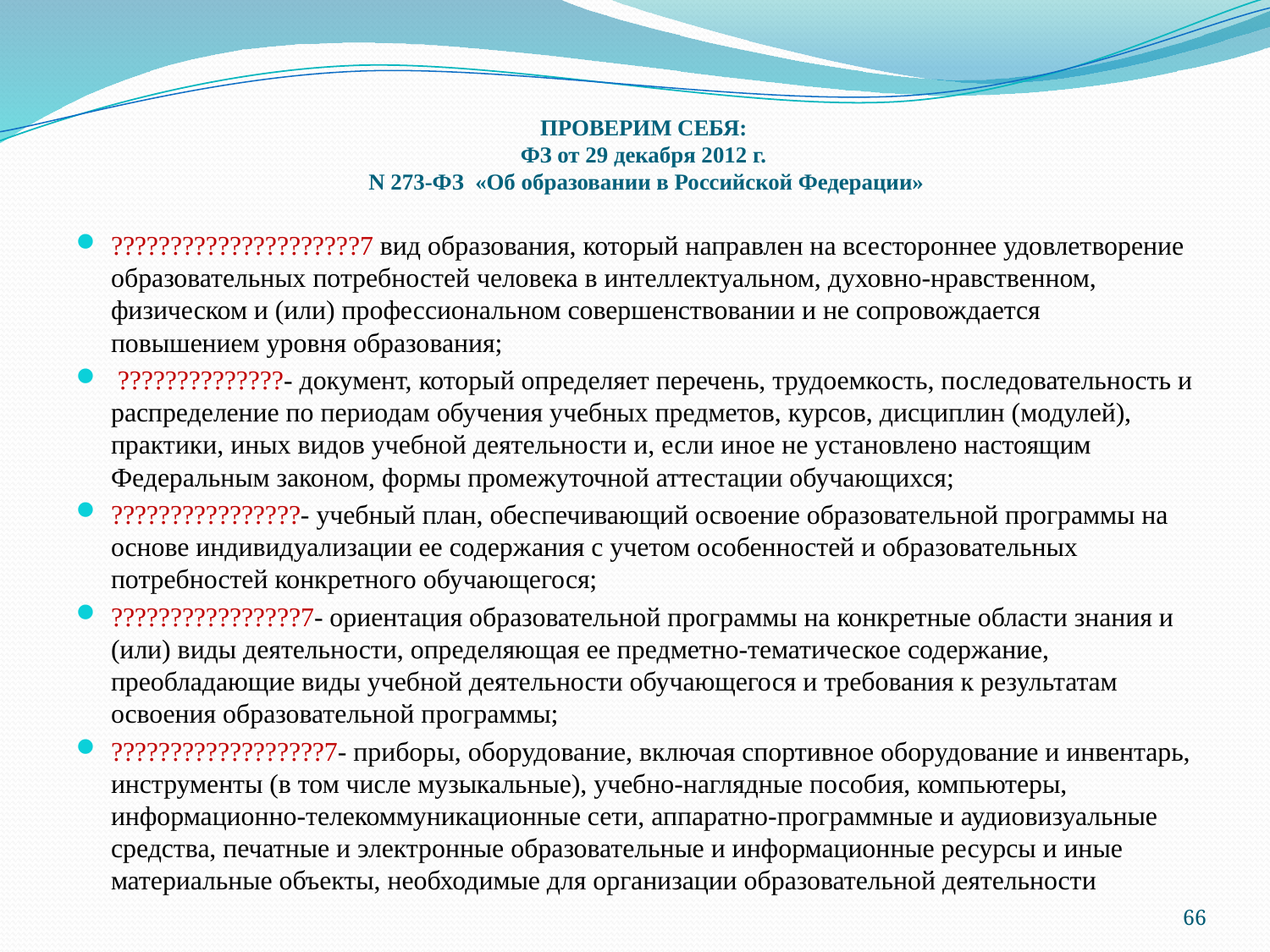

# ПРОВЕРИМ СЕБЯ: ФЗ от 29 декабря 2012 г. N 273-ФЗ  «Об образовании в Российской Федерации»
?????????????????????7 вид образования, который направлен на всестороннее удовлетворение образовательных потребностей человека в интеллектуальном, духовно-нравственном, физическом и (или) профессиональном совершенствовании и не сопровождается повышением уровня образования;
 ??????????????- документ, который определяет перечень, трудоемкость, последовательность и распределение по периодам обучения учебных предметов, курсов, дисциплин (модулей), практики, иных видов учебной деятельности и, если иное не установлено настоящим Федеральным законом, формы промежуточной аттестации обучающихся;
????????????????- учебный план, обеспечивающий освоение образовательной программы на основе индивидуализации ее содержания с учетом особенностей и образовательных потребностей конкретного обучающегося;
????????????????7- ориентация образовательной программы на конкретные области знания и (или) виды деятельности, определяющая ее предметно-тематическое содержание, преобладающие виды учебной деятельности обучающегося и требования к результатам освоения образовательной программы;
??????????????????7- приборы, оборудование, включая спортивное оборудование и инвентарь, инструменты (в том числе музыкальные), учебно-наглядные пособия, компьютеры, информационно-телекоммуникационные сети, аппаратно-программные и аудиовизуальные средства, печатные и электронные образовательные и информационные ресурсы и иные материальные объекты, необходимые для организации образовательной деятельности

66